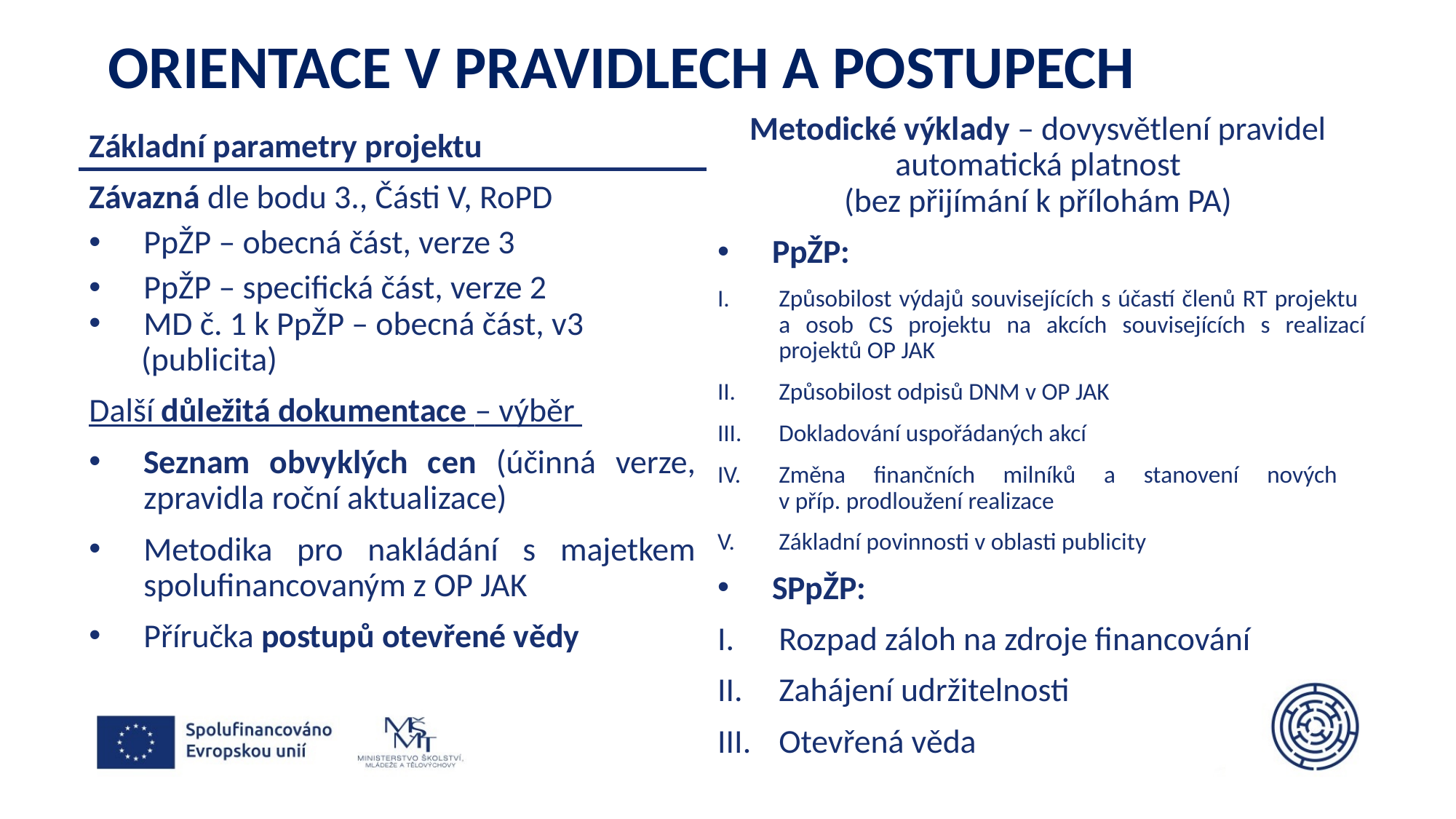

# Orientace v pravidlech a postupech
Metodické výklady – dovysvětlení pravidel  automatická platnost
(bez přijímání k přílohám PA)
PpŽP:
Způsobilost výdajů souvisejících s účastí členů RT projektu
a osob CS projektu na akcích souvisejících s realizací projektů OP JAK
Způsobilost odpisů DNM v OP JAK
Dokladování uspořádaných akcí
Změna finančních milníků a stanovení nových
v příp. prodloužení realizace
Základní povinnosti v oblasti publicity
SPpŽP:
Rozpad záloh na zdroje financování
Zahájení udržitelnosti
Otevřená věda

Základní parametry projektu
Závazná dle bodu 3., Části V, RoPD
PpŽP – obecná část, verze 3
PpŽP – specifická část, verze 2
MD č. 1 k PpŽP – obecná část, v3
       (publicita)
Další důležitá dokumentace – výběr
Seznam obvyklých cen (účinná verze, zpravidla roční aktualizace)
Metodika pro nakládání s majetkem spolufinancovaným z OP JAK
Příručka postupů otevřené vědy